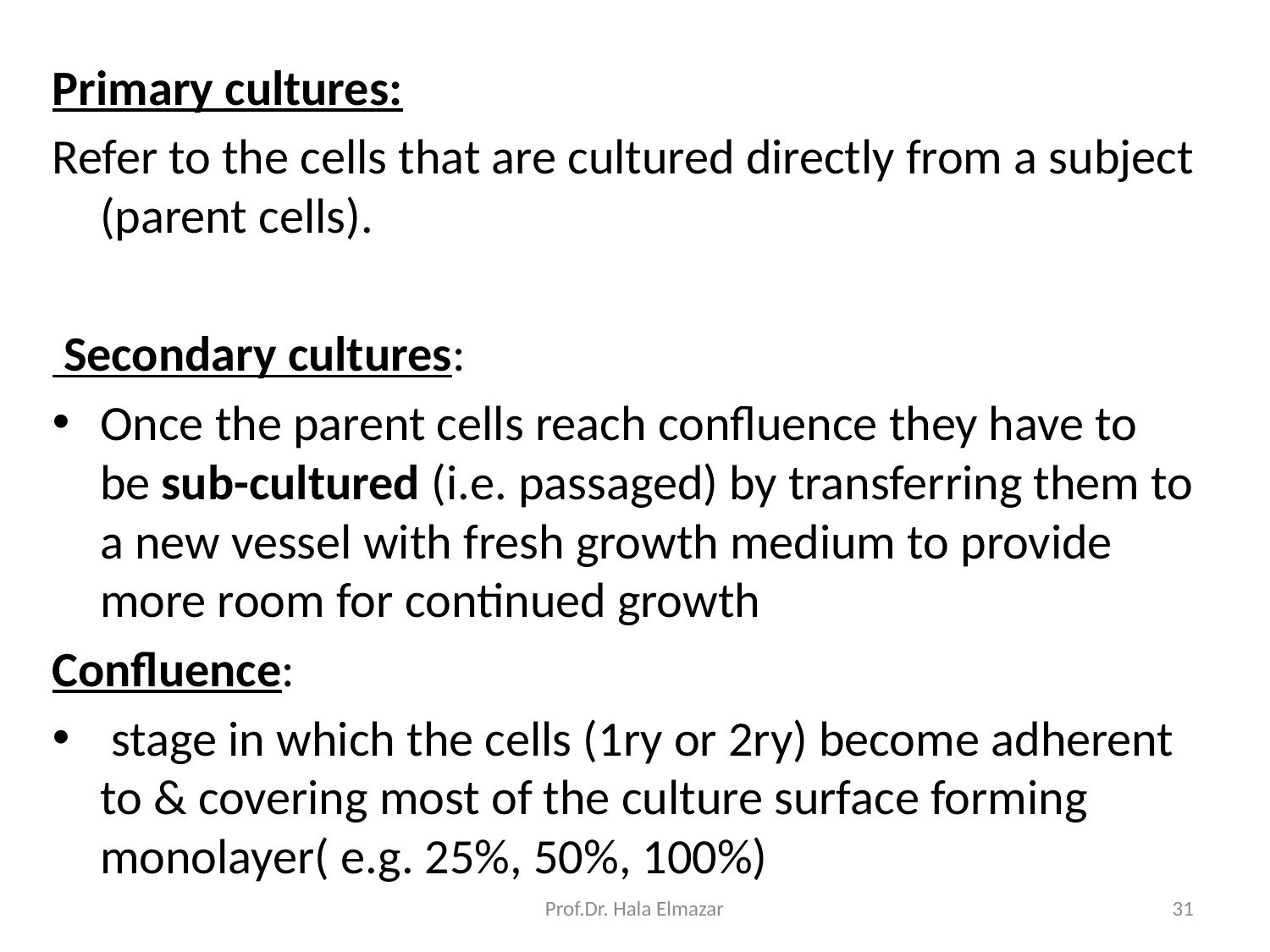

Primary cultures:
Refer to the cells that are cultured directly from a subject (parent cells).

 Secondary cultures:
Once the parent cells reach confluence they have to be sub-cultured (i.e. passaged) by transferring them to a new vessel with fresh growth medium to provide more room for continued growth
Confluence:
 stage in which the cells (1ry or 2ry) become adherent to & covering most of the culture surface forming monolayer( e.g. 25%, 50%, 100%)
Prof.Dr. Hala Elmazar
31